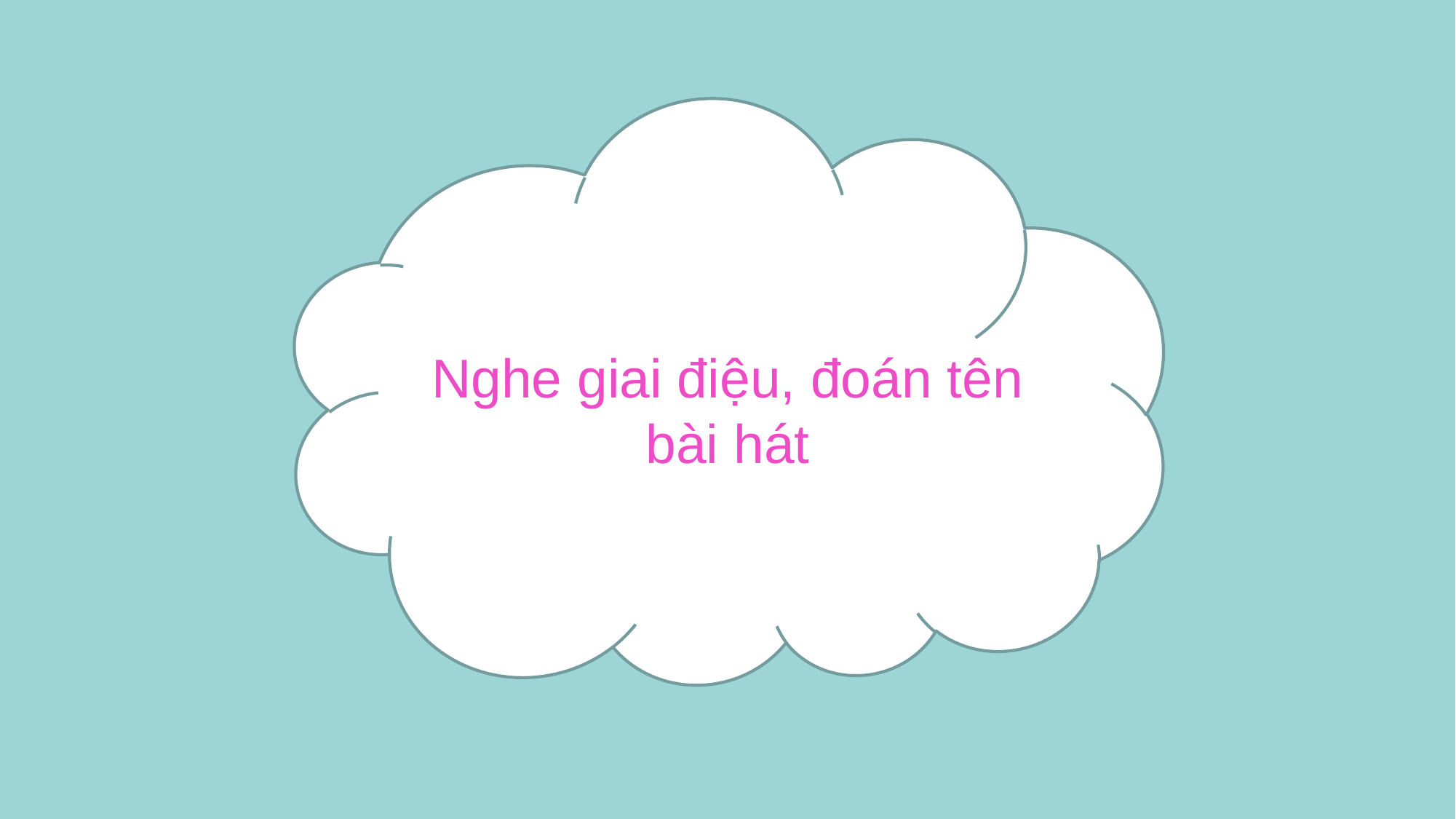

Nghe giai điệu, đoán tên bài hát